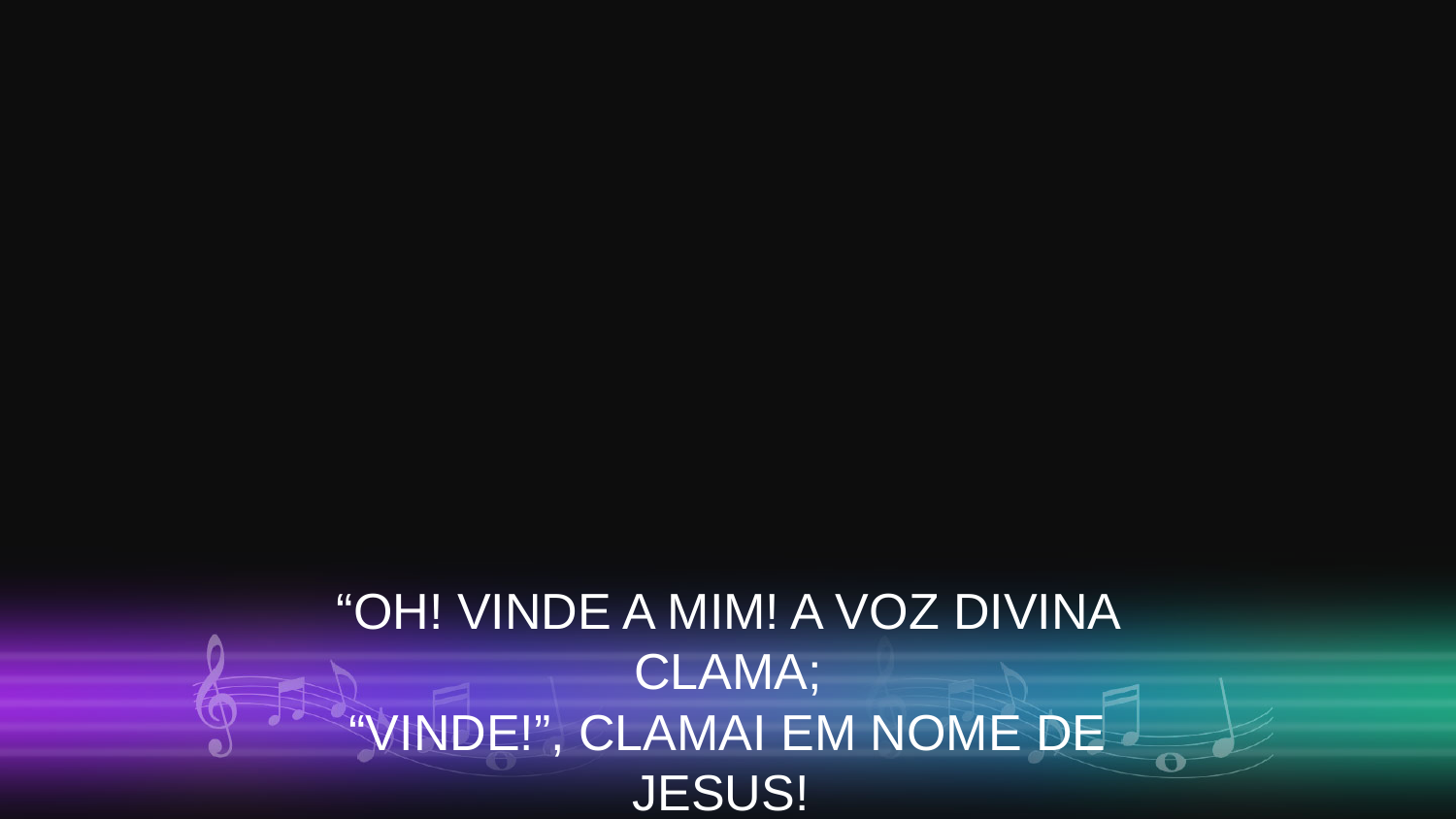

“OH! VINDE A MIM! A VOZ DIVINA CLAMA;
“VINDE!”, CLAMAI EM NOME DE JESUS!